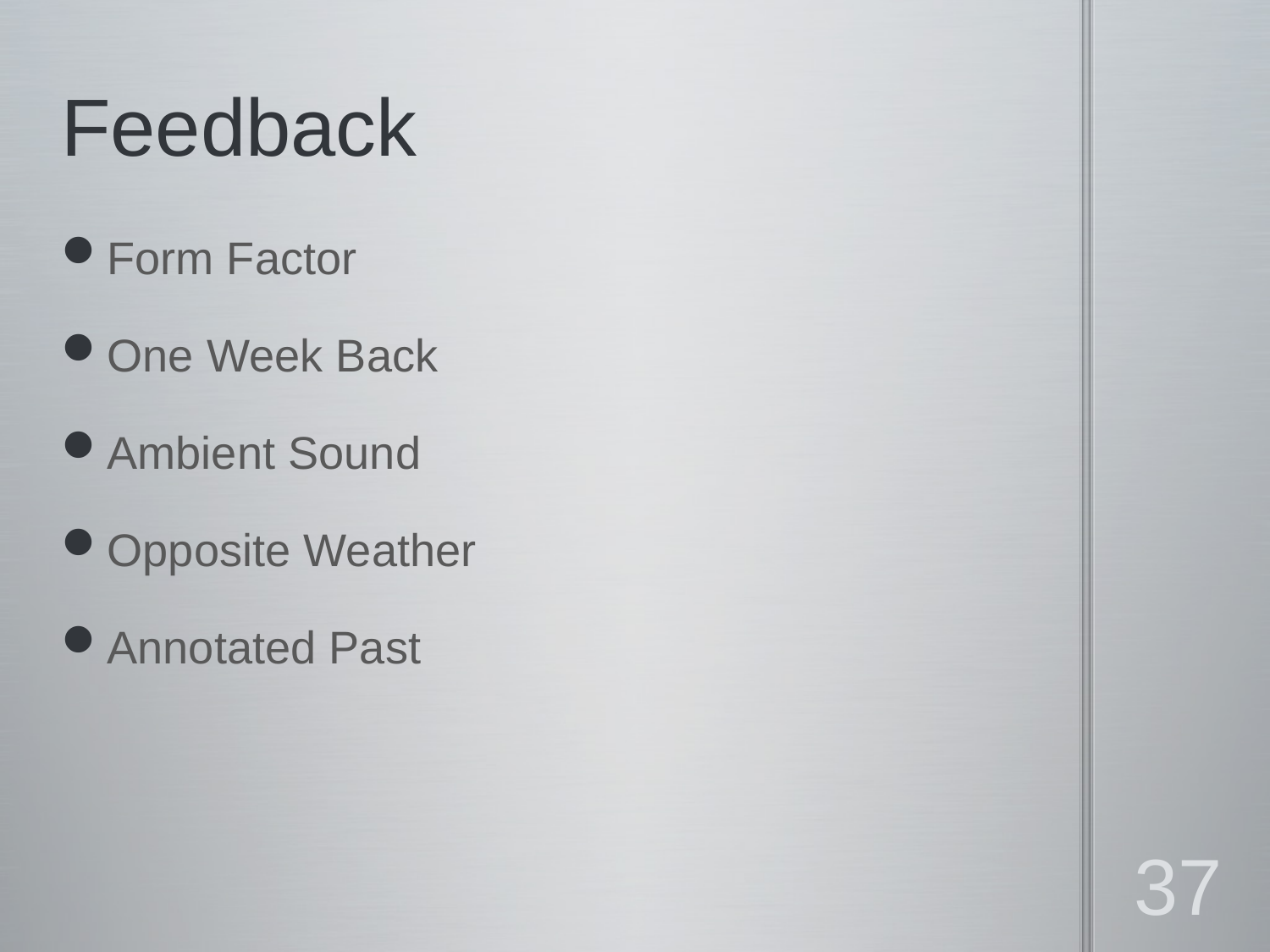

# Feedback
Form Factor
One Week Back
Ambient Sound
Opposite Weather
Annotated Past
37